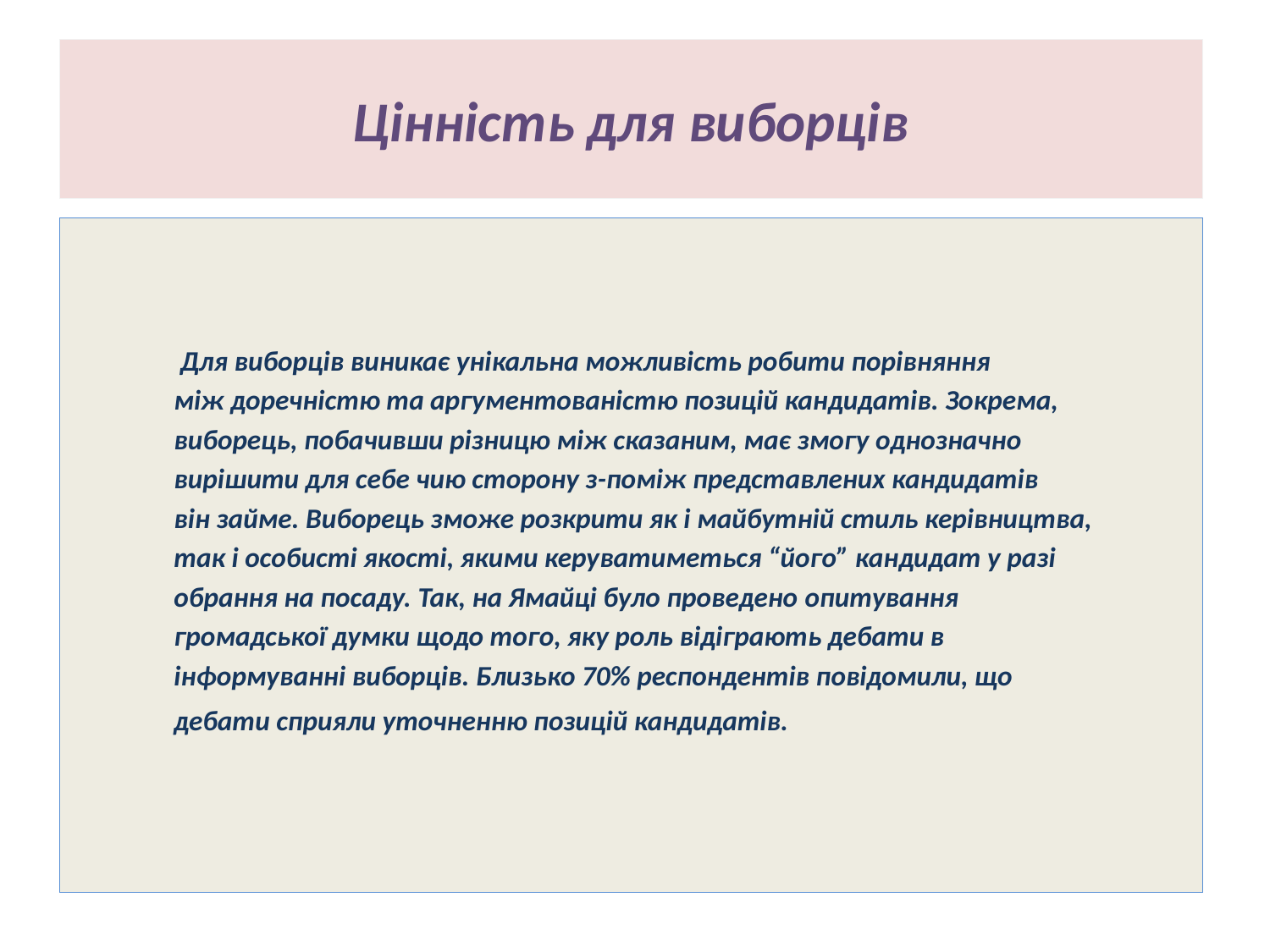

# Цінність для виборців

                 Для виборців виникає унікальна можливість робити порівняння
                між доречністю та аргументованістю позицій кандидатів. Зокрема,
                виборець, побачивши різницю між сказаним, має змогу однозначно
                вирішити для себе чию сторону з-поміж представлених кандидатів
                він займе. Виборець зможе розкрити як і майбутній стиль керівництва,
                так і особисті якості, якими керуватиметься “його” кандидат у разі
                обрання на посаду. Так, на Ямайці було проведено опитування
                громадської думки щодо того, яку роль відіграють дебати в
                інформуванні виборців. Близько 70% респондентів повідомили, що
                дебати сприяли уточненню позицій кандидатів.